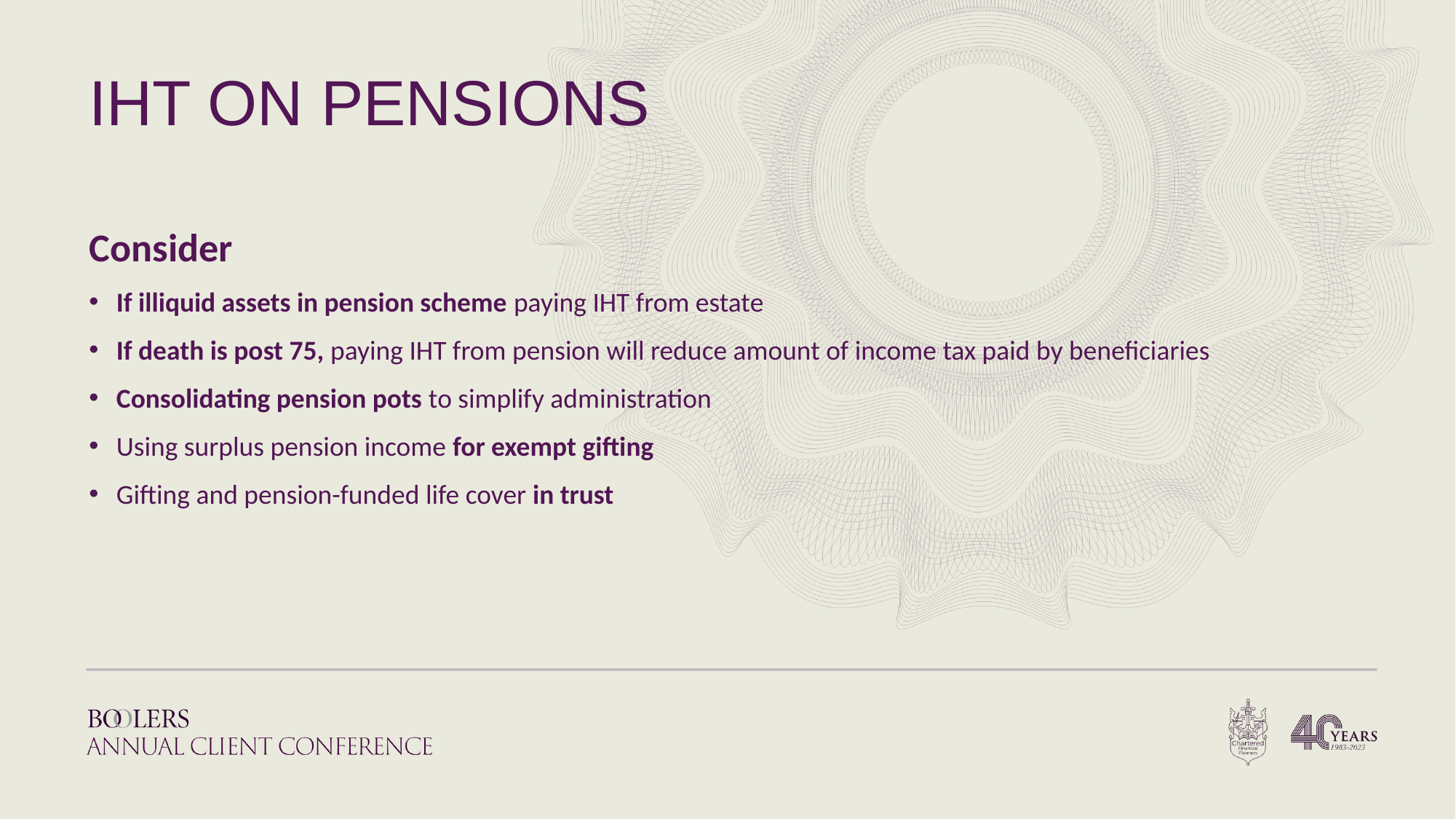

IHT ON PENSIONS
Consider
If illiquid assets in pension scheme paying IHT from estate
If death is post 75, paying IHT from pension will reduce amount of income tax paid by beneficiaries
Consolidating pension pots to simplify administration
Using surplus pension income for exempt gifting
Gifting and pension-funded life cover in trust